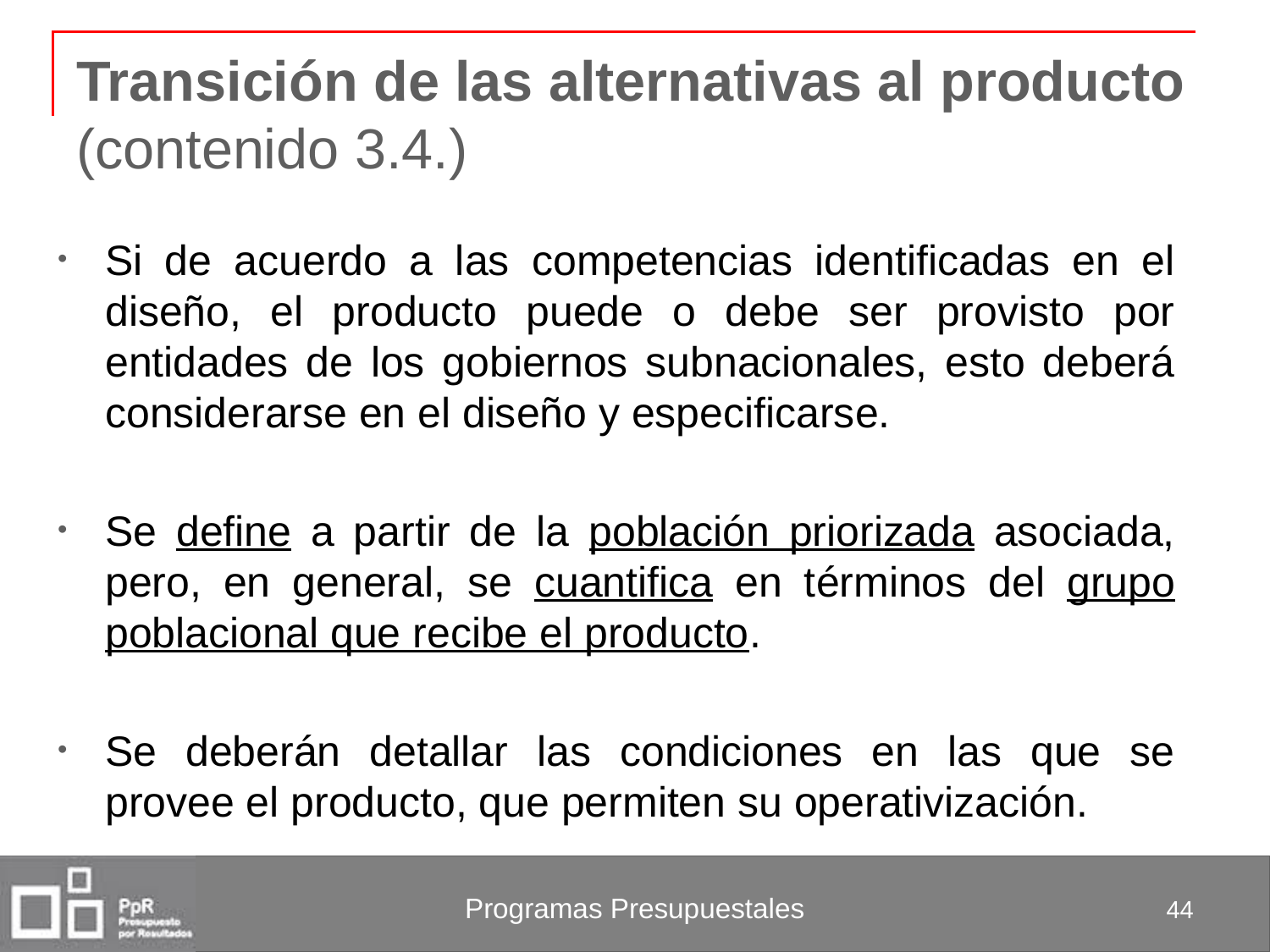

# Transición de las alternativas al producto (contenido 3.4.)
Si de acuerdo a las competencias identificadas en el diseño, el producto puede o debe ser provisto por entidades de los gobiernos subnacionales, esto deberá considerarse en el diseño y especificarse.

Se define a partir de la población priorizada asociada, pero, en general, se cuantifica en términos del grupo poblacional que recibe el producto.

Se deberán detallar las condiciones en las que se provee el producto, que permiten su operativización.

44
Programas Presupuestales